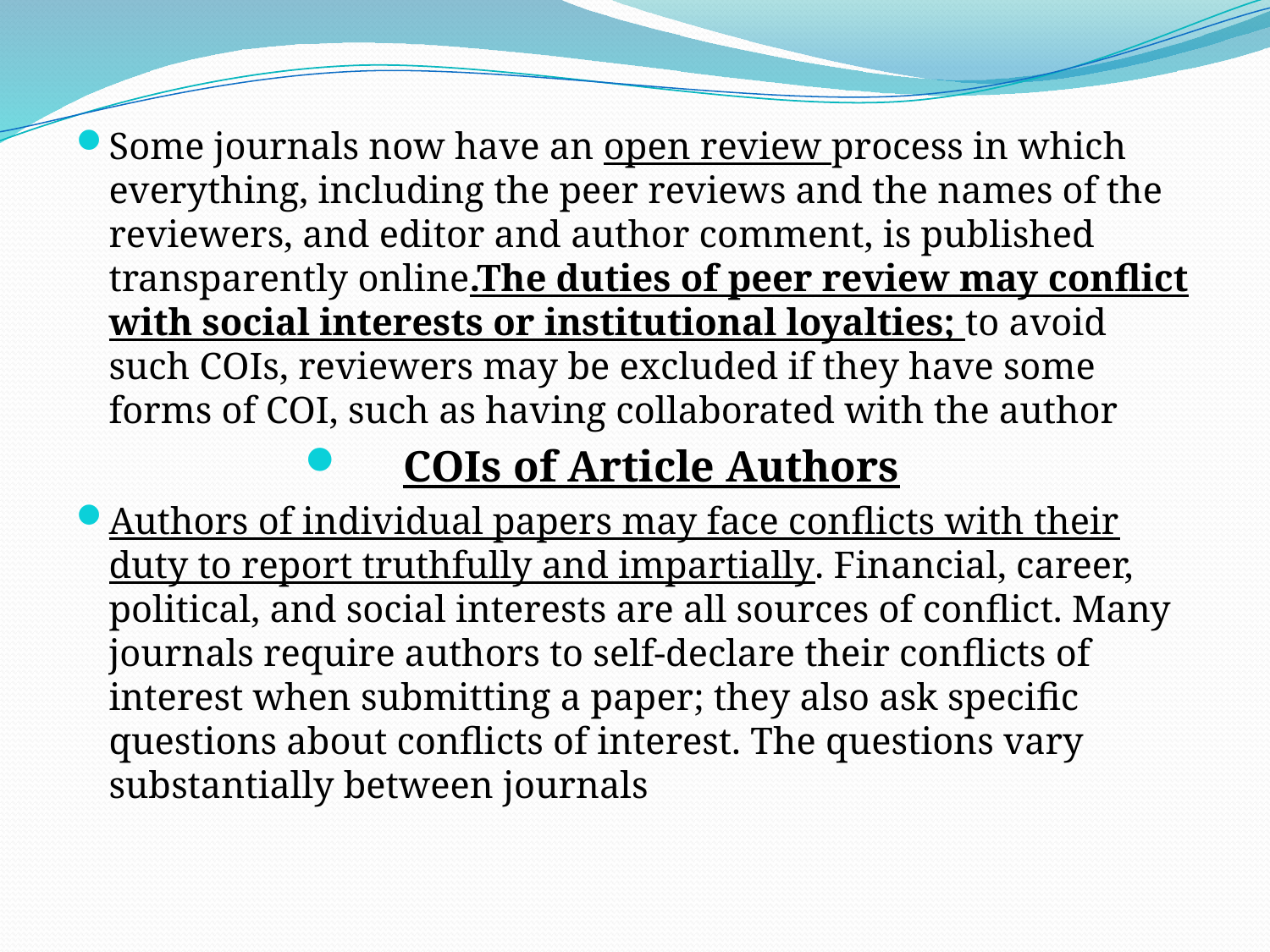

Some journals now have an open review process in which everything, including the peer reviews and the names of the reviewers, and editor and author comment, is published transparently online.The duties of peer review may conflict with social interests or institutional loyalties; to avoid such COIs, reviewers may be excluded if they have some forms of COI, such as having collaborated with the author
COIs of Article Authors
Authors of individual papers may face conflicts with their duty to report truthfully and impartially. Financial, career, political, and social interests are all sources of conflict. Many journals require authors to self-declare their conflicts of interest when submitting a paper; they also ask specific questions about conflicts of interest. The questions vary substantially between journals